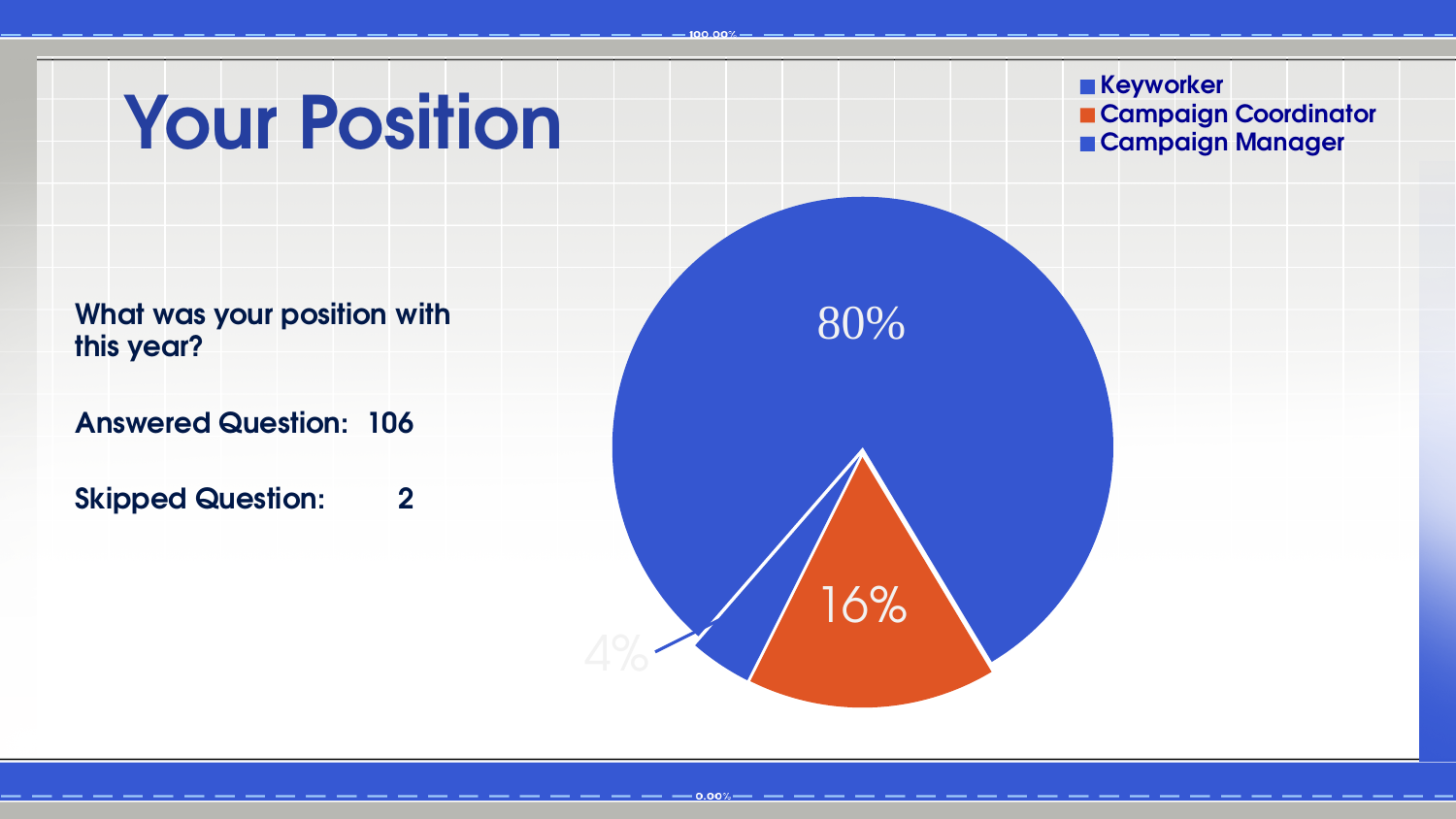

### Chart

| Category | Sales |
|---|---|
| Keyworker | 80.0 |
| Campaign Coordinator | 16.0 |
| Campaign Manager | 4.0 |
# Your Position

What was your position with this year?

Answered Question:	106

Skipped Question:	    2